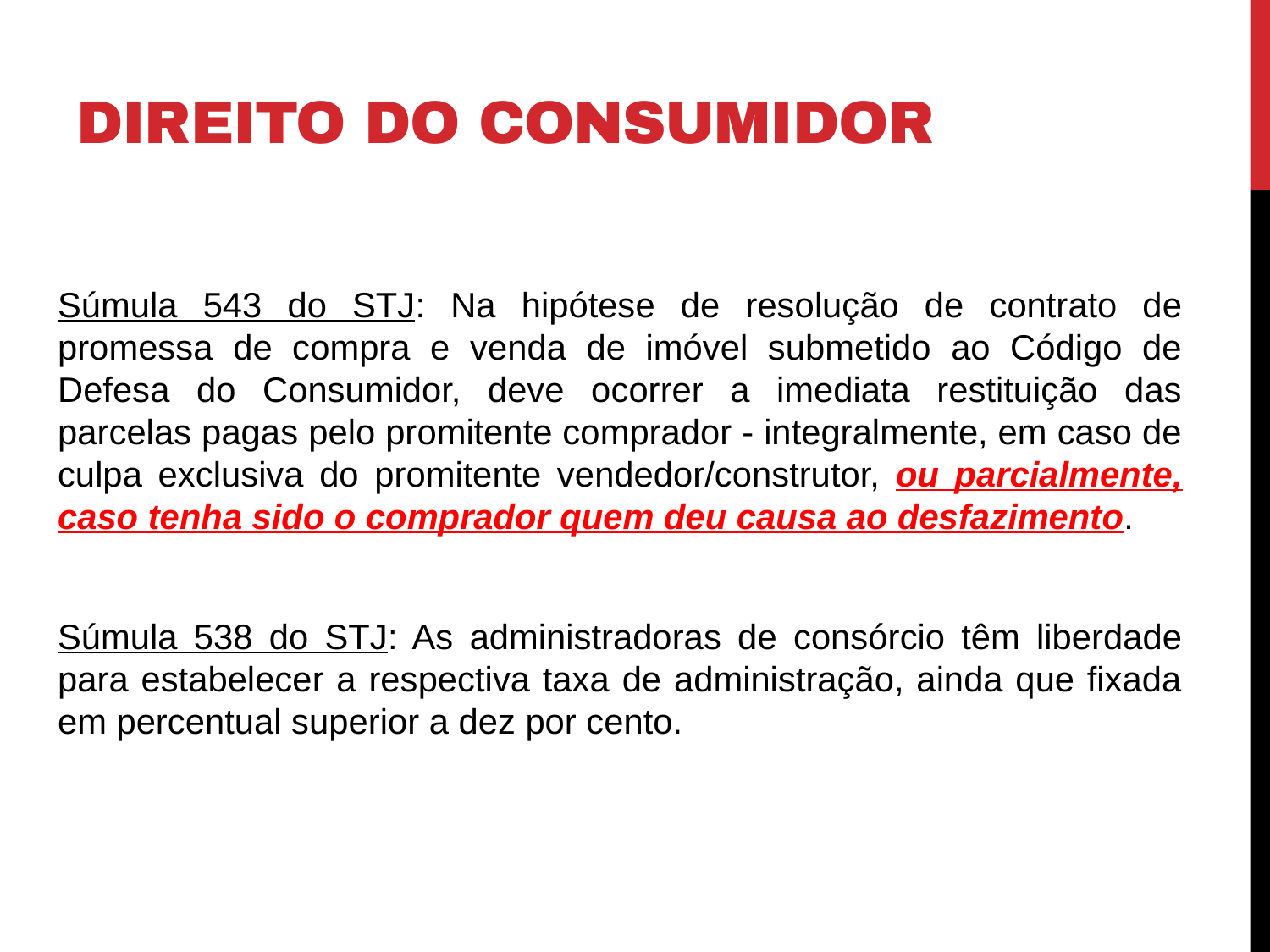

# Direito do consumidor

Súmula 543 do STJ: Na hipótese de resolução de contrato de promessa de compra e venda de imóvel submetido ao Código de Defesa do Consumidor, deve ocorrer a imediata restituição das parcelas pagas pelo promitente comprador - integralmente, em caso de culpa exclusiva do promitente vendedor/construtor, ou parcialmente, caso tenha sido o comprador quem deu causa ao desfazimento.

Súmula 538 do STJ: As administradoras de consórcio têm liberdade para estabelecer a respectiva taxa de administração, ainda que fixada em percentual superior a dez por cento.